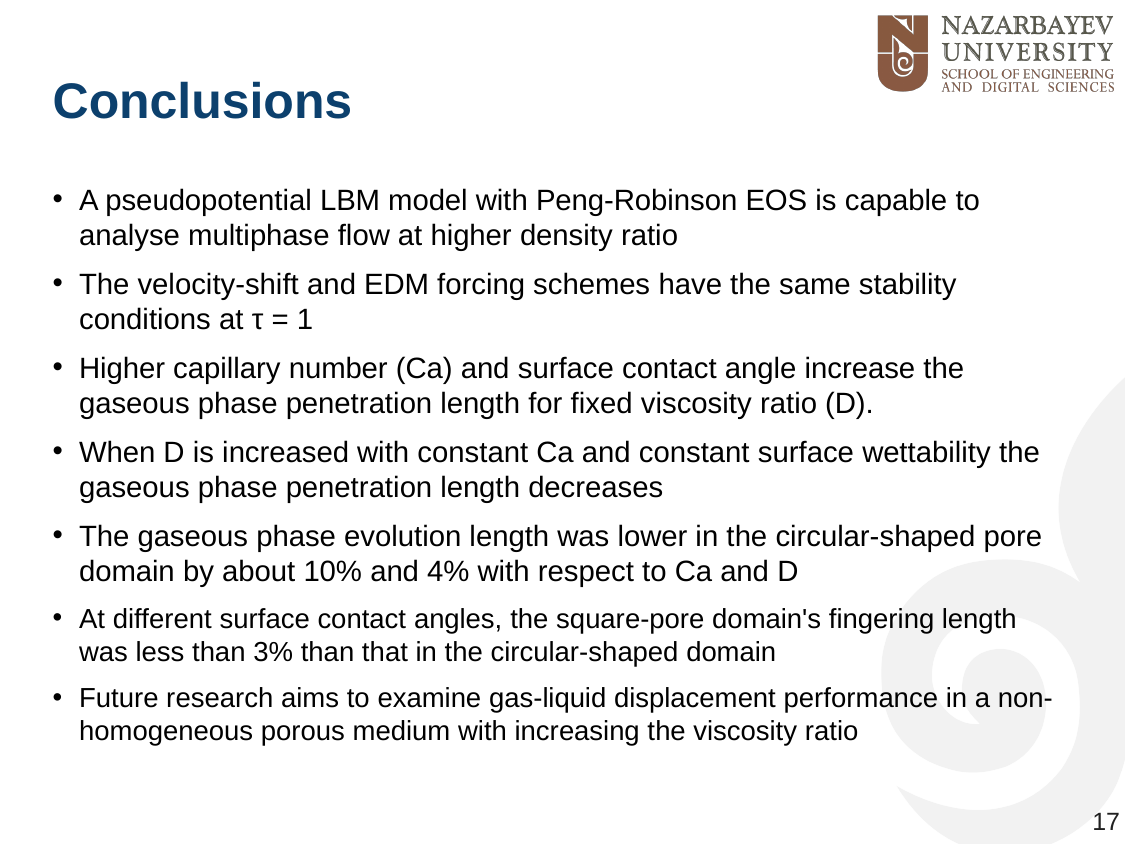

Conclusions
A pseudopotential LBM model with Peng-Robinson EOS is capable to analyse multiphase flow at higher density ratio
The velocity-shift and EDM forcing schemes have the same stability conditions at τ = 1
Higher capillary number (Ca) and surface contact angle increase the gaseous phase penetration length for fixed viscosity ratio (D).
When D is increased with constant Ca and constant surface wettability the gaseous phase penetration length decreases
The gaseous phase evolution length was lower in the circular-shaped pore domain by about 10% and 4% with respect to Ca and D
At different surface contact angles, the square-pore domain's fingering length was less than 3% than that in the circular-shaped domain
Future research aims to examine gas-liquid displacement performance in a non-homogeneous porous medium with increasing the viscosity ratio
17